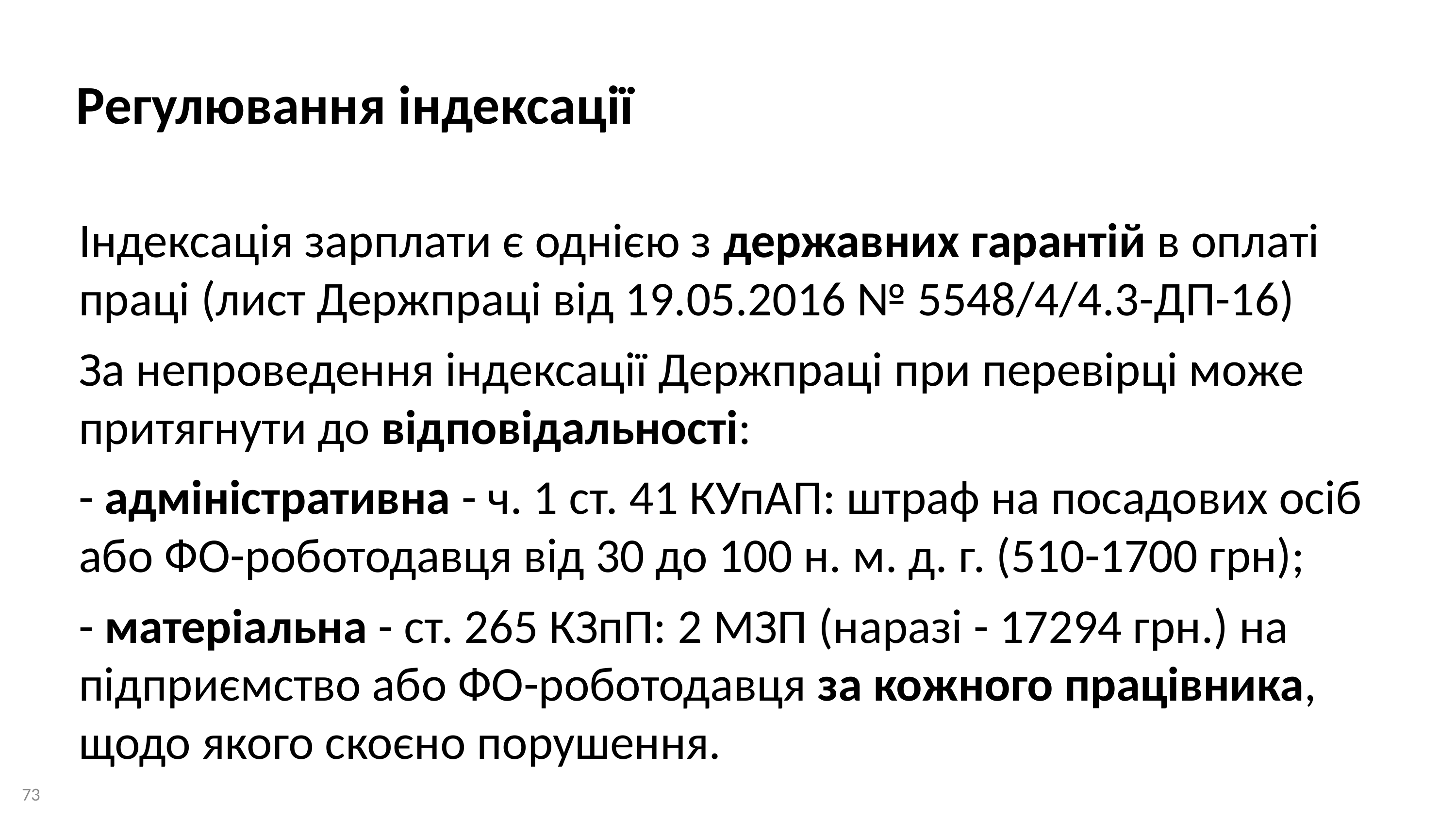

Регулювання індексації
Індексація зарплати є однією з державних гарантій в оплаті праці (лист Держпраці від 19.05.2016 № 5548/4/4.3-ДП-16)
За непроведення індексації Держпраці при перевірці може притягнути до відповідальності:
- адміністративна - ч. 1 ст. 41 КУпАП: штраф на посадових осіб або ФО-роботодавця від 30 до 100 н. м. д. г. (510-1700 грн);
- матеріальна - ст. 265 КЗпП: 2 МЗП (наразі - 17294 грн.) на підприємство або ФО-роботодавця за кожного працівника, щодо якого скоєно порушення.

73